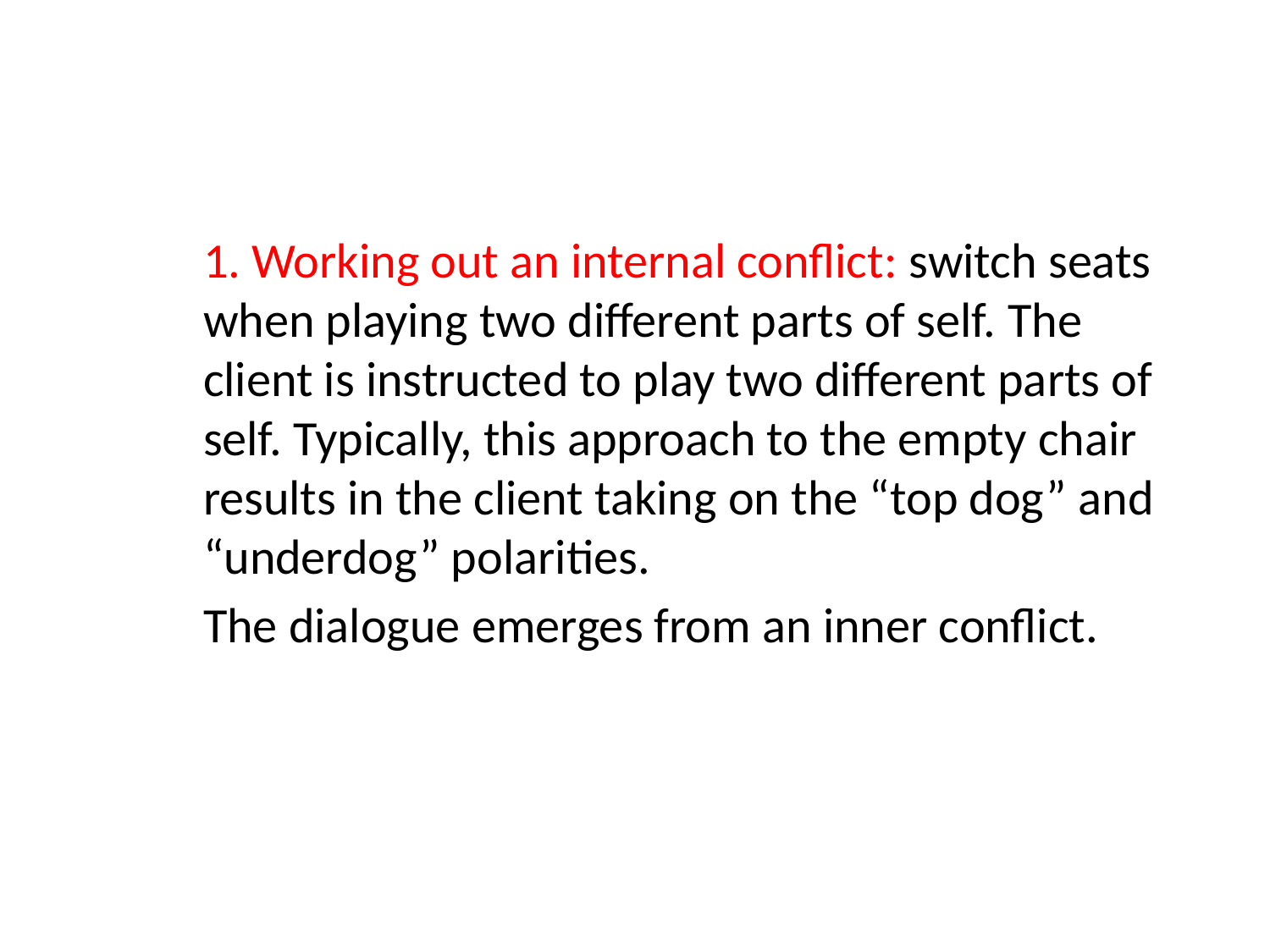

#
1. Working out an internal conflict: switch seats when playing two different parts of self. The client is instructed to play two different parts of self. Typically, this approach to the empty chair results in the client taking on the “top dog” and “underdog” polarities.
The dialogue emerges from an inner conflict.